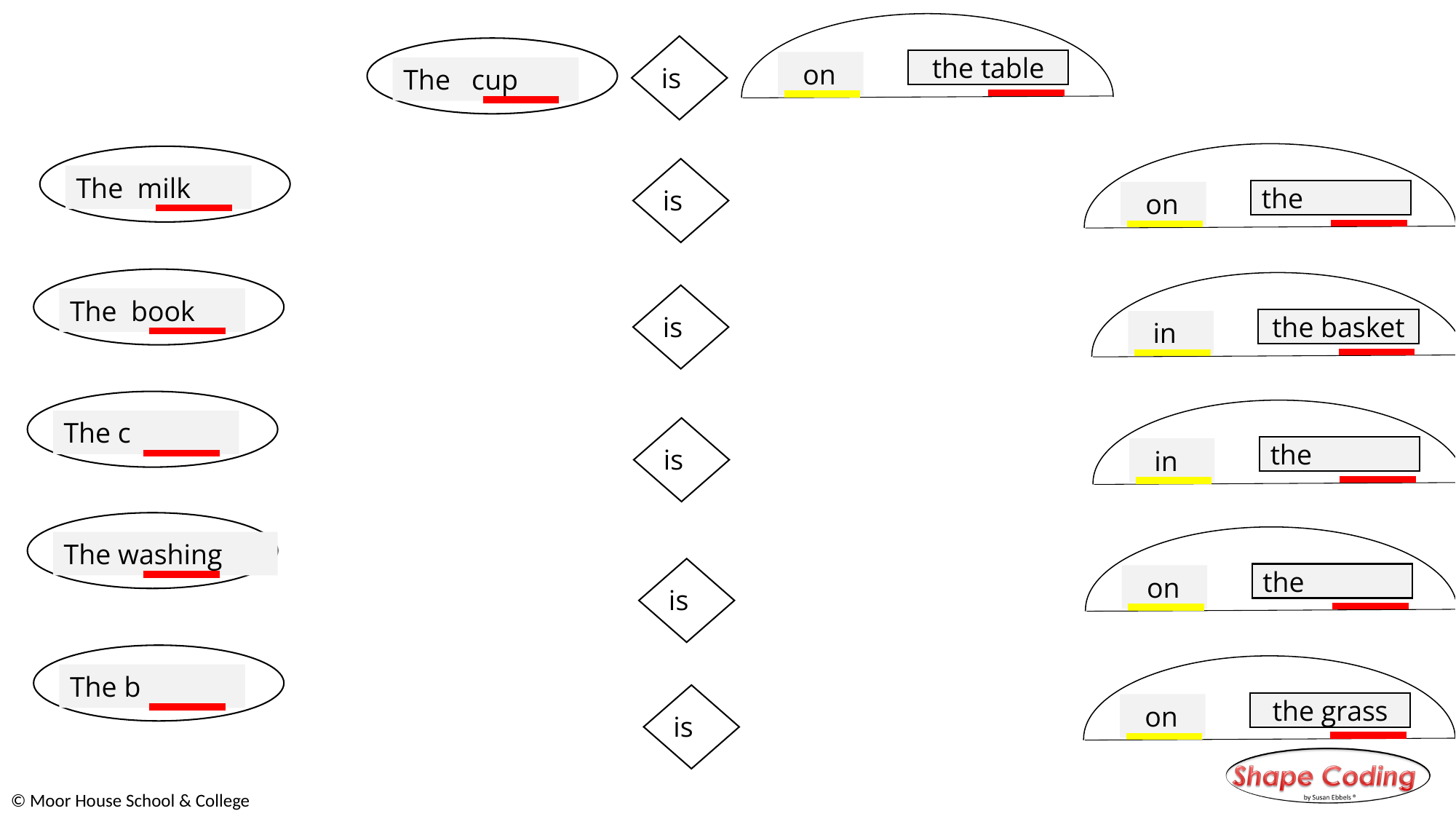

the table
  on

is

The   cup

the
  on

The  milk

is

The  book

the basket
  in

is

The c

the
  in

is

The washing

the
  on

is

The b

the grass
  on

is